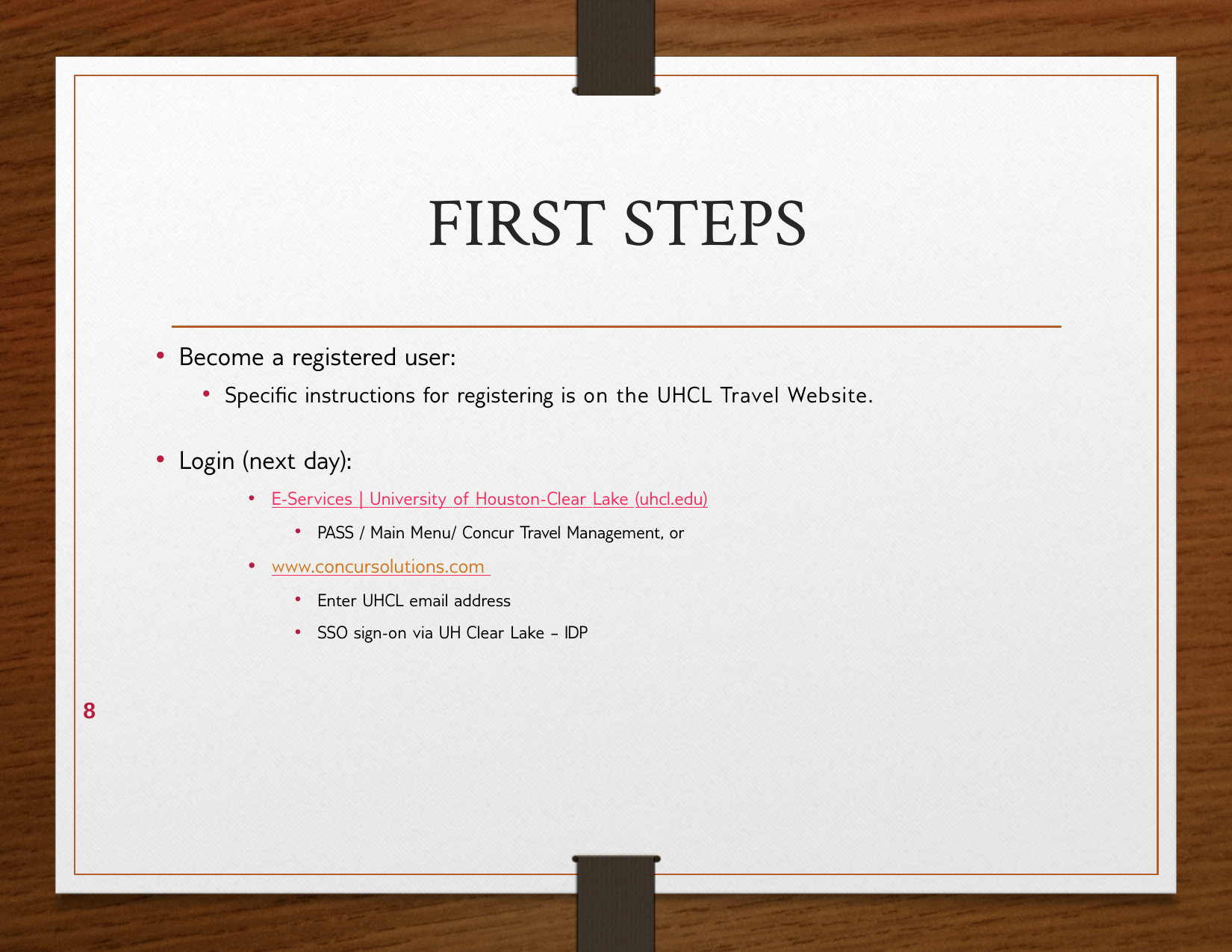

# FIRST STEPS
Become a registered user:
Specific instructions for registering is on the UHCL Travel Website.

Login (next day):
E-Services | University of Houston-Clear Lake (uhcl.edu)
PASS / Main Menu/ Concur Travel Management, or
www.concursolutions.com
Enter UHCL email address
SSO sign-on via UH Clear Lake – IDP
8